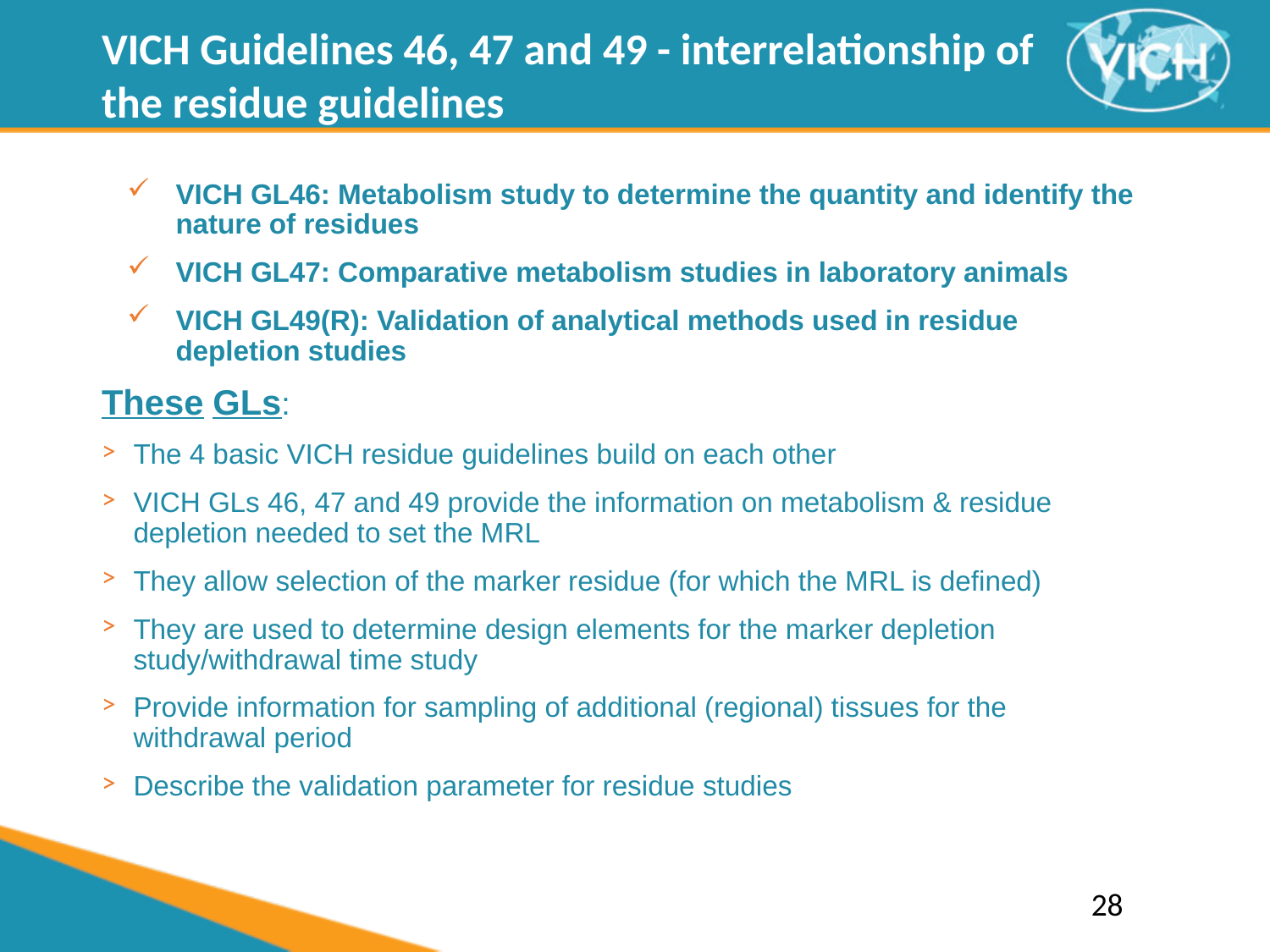

VICH Guidelines 46, 47 and 49 - interrelationship of the residue guidelines
VICH GL46: Metabolism study to determine the quantity and identify the nature of residues
VICH GL47: Comparative metabolism studies in laboratory animals
VICH GL49(R): Validation of analytical methods used in residue depletion studies
These GLs:
The 4 basic VICH residue guidelines build on each other
VICH GLs 46, 47 and 49 provide the information on metabolism & residue depletion needed to set the MRL
They allow selection of the marker residue (for which the MRL is defined)
They are used to determine design elements for the marker depletion study/withdrawal time study
Provide information for sampling of additional (regional) tissues for the withdrawal period
Describe the validation parameter for residue studies

28